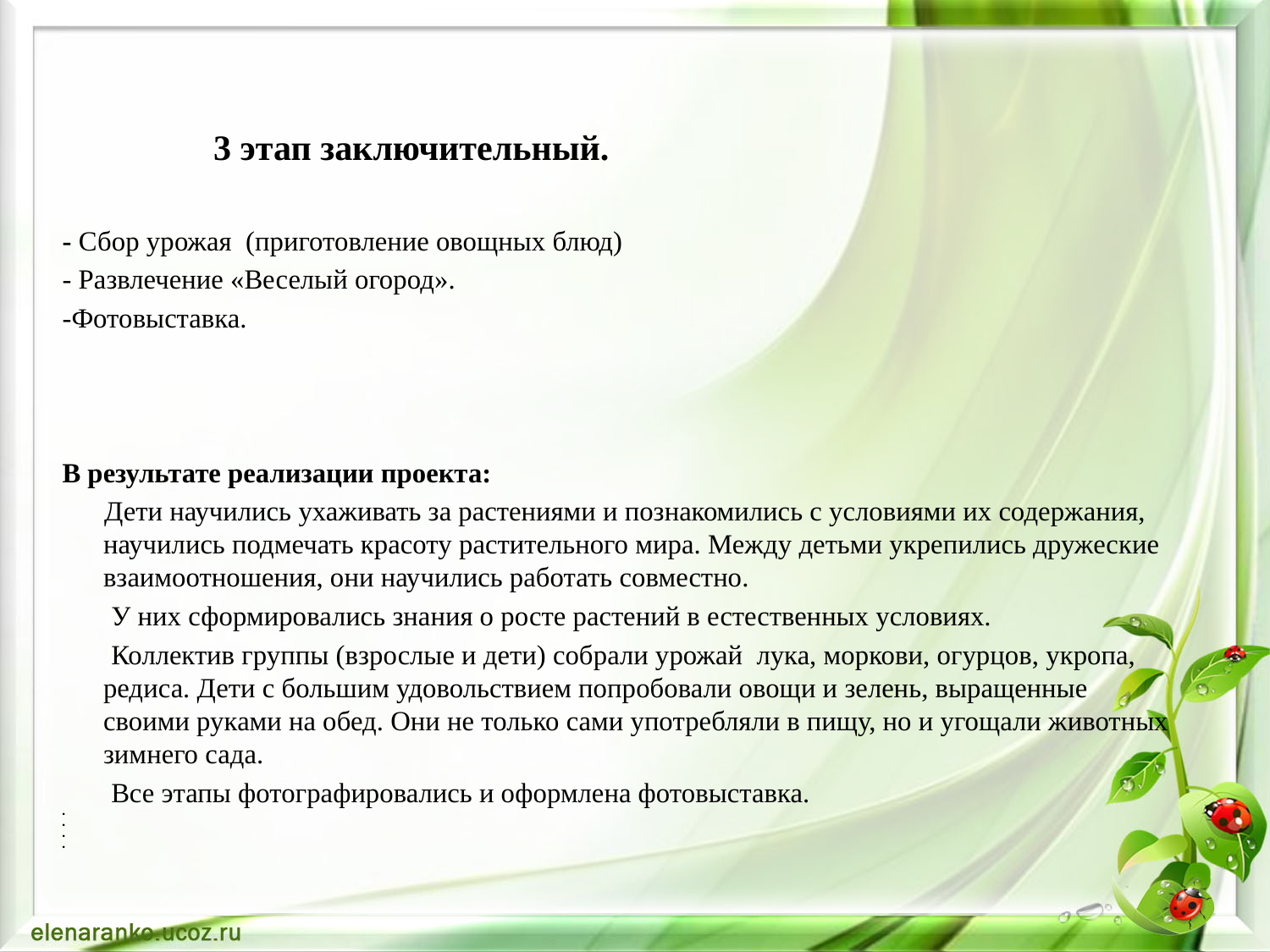

3 этап заключительный.

- Сбор урожая  (приготовление овощных блюд)
- Развлечение «Веселый огород».
-Фотовыставка.

В результате реализации проекта:
      Дети научились ухаживать за растениями и познакомились с условиями их содержания, научились подмечать красоту растительного мира. Между детьми укрепились дружеские взаимоотношения, они научились работать совместно.
       У них сформировались знания о росте растений в естественных условиях.
       Коллектив группы (взрослые и дети) собрали урожай  лука, моркови, огурцов, укропа, редиса. Дети с большим удовольствием попробовали овощи и зелень, выращенные своими руками на обед. Они не только сами употребляли в пищу, но и угощали животных зимнего сада.
       Все этапы фотографировались и оформлена фотовыставка.